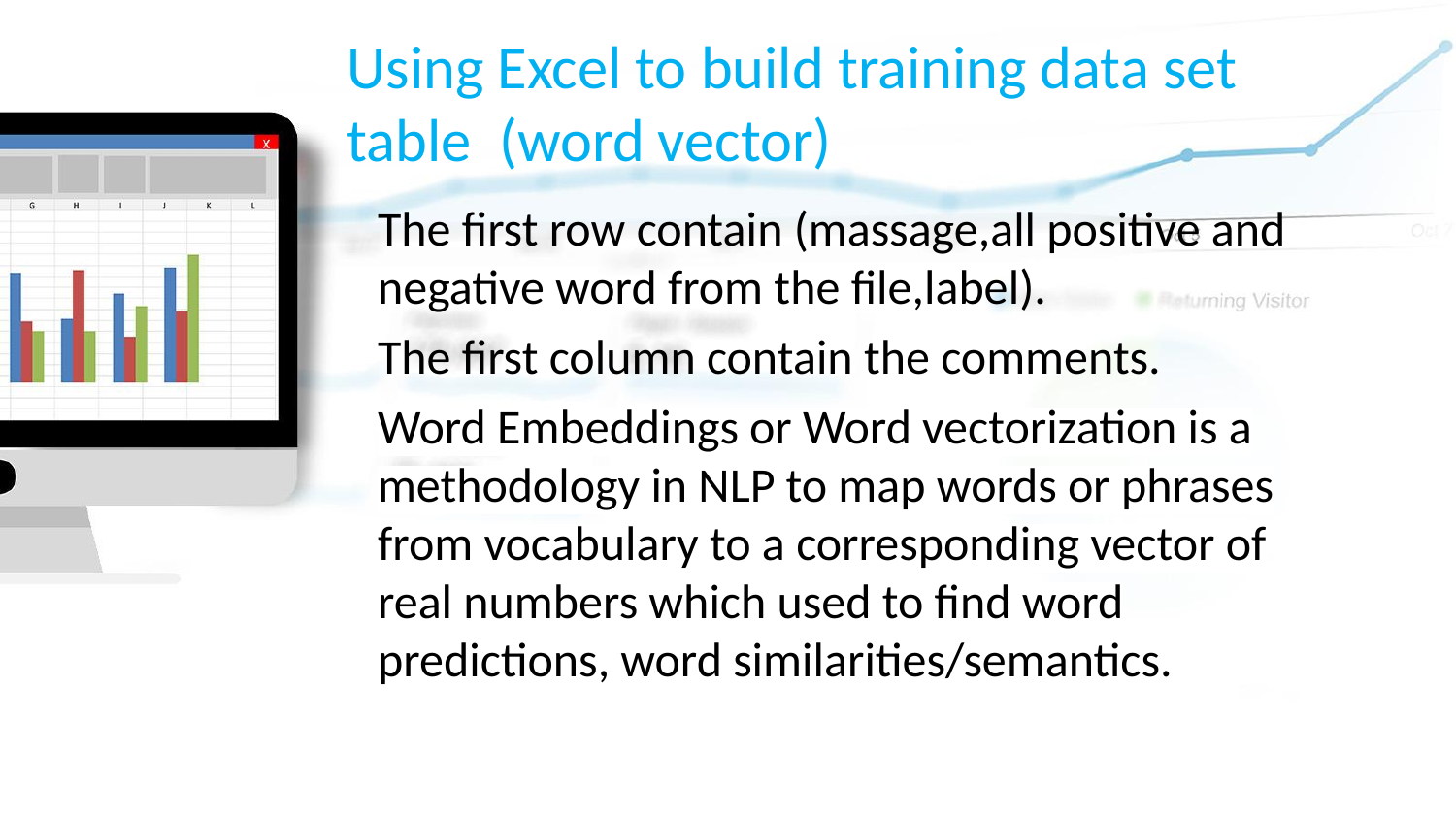

# Using Excel to build training data set table  (word vector)
The first row contain (massage,all positive and negative word from the file,label).
The first column contain the comments.
Word Embeddings or Word vectorization is a methodology in NLP to map words or phrases from vocabulary to a corresponding vector of real numbers which used to find word predictions, word similarities/semantics.